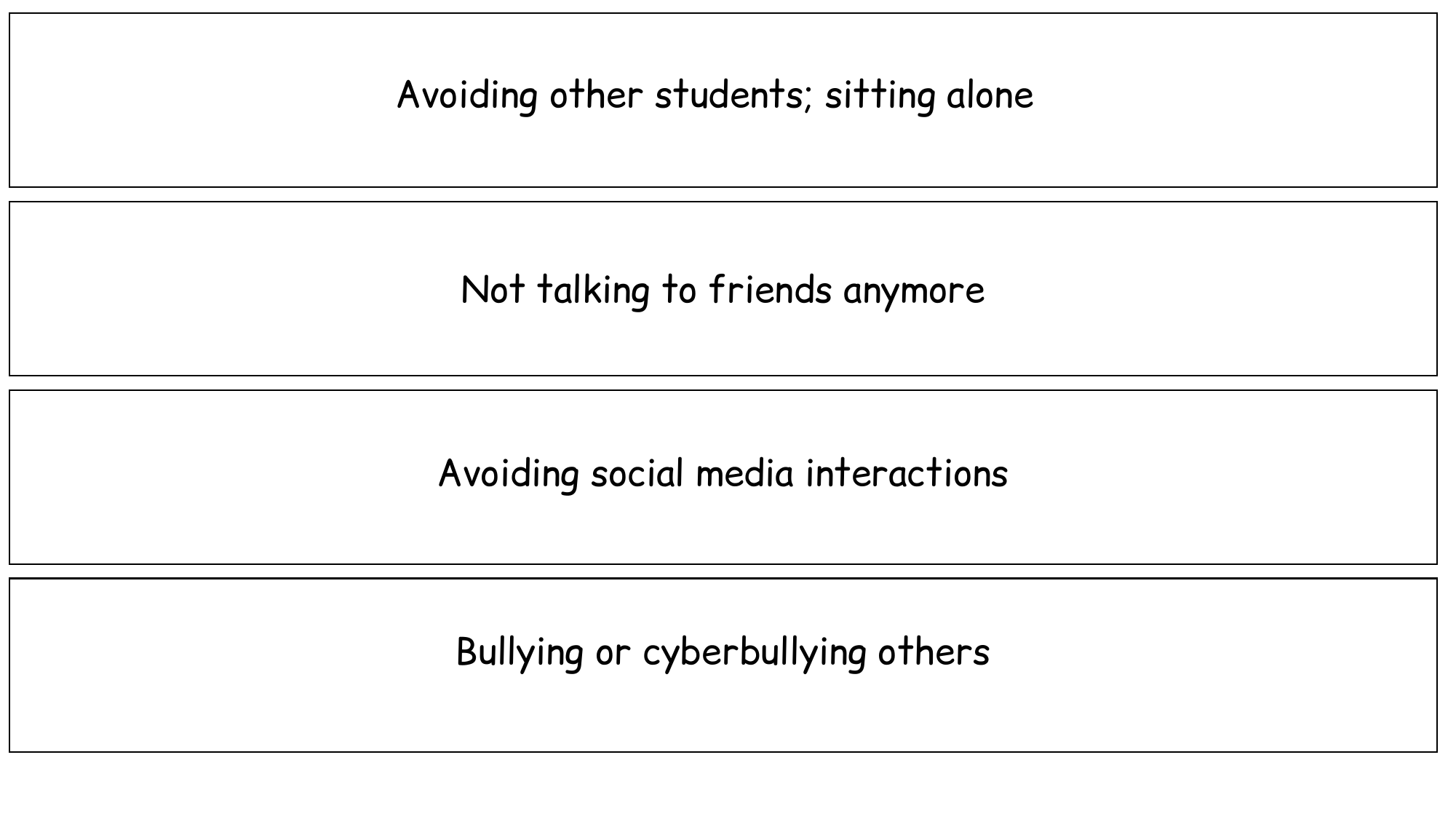

Avoiding other students; sitting alone

Not talking to friends anymore

Avoiding social media interactions

Bullying or cyberbullying others